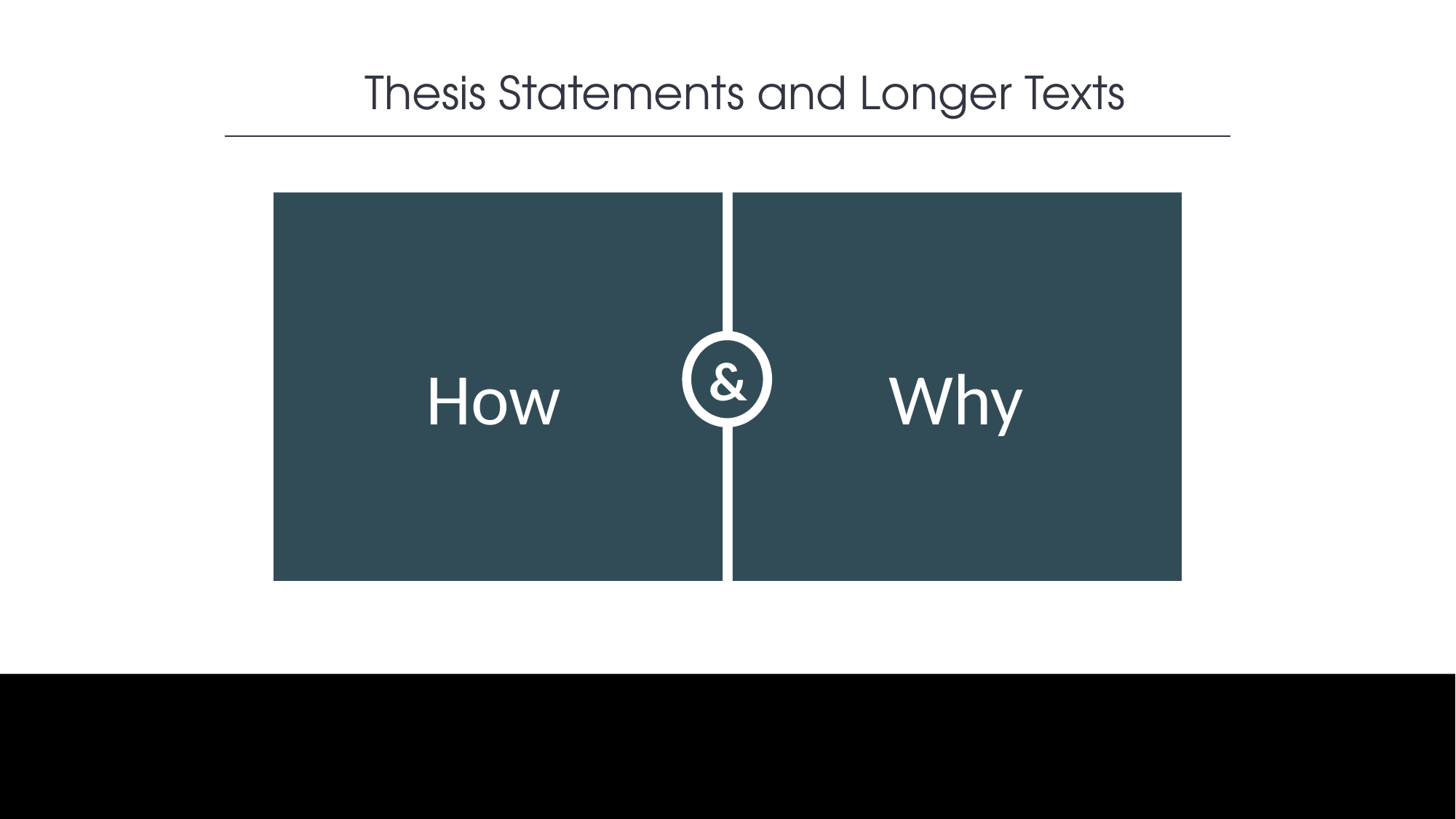

HAWKES LEARNING
Thesis Statements and Longer Texts

&
How
Why